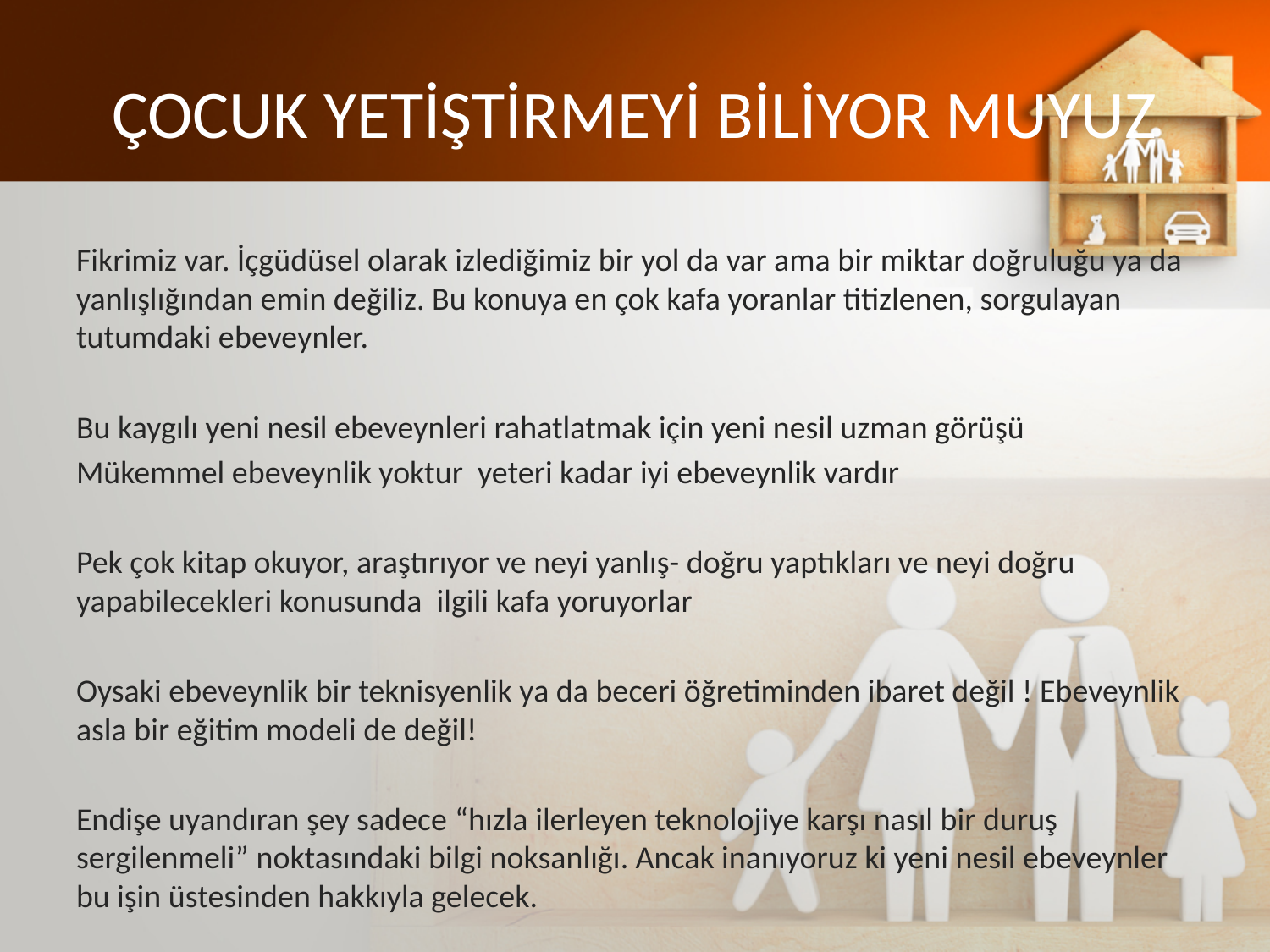

# ÇOCUK YETİŞTİRMEYİ BİLİYOR MUYUZ
Fikrimiz var. İçgüdüsel olarak izlediğimiz bir yol da var ama bir miktar doğruluğu ya da yanlışlığından emin değiliz. Bu konuya en çok kafa yoranlar titizlenen, sorgulayan tutumdaki ebeveynler.

Bu kaygılı yeni nesil ebeveynleri rahatlatmak için yeni nesil uzman görüşü
Mükemmel ebeveynlik yoktur  yeteri kadar iyi ebeveynlik vardır

Pek çok kitap okuyor, araştırıyor ve neyi yanlış- doğru yaptıkları ve neyi doğru yapabilecekleri konusunda  ilgili kafa yoruyorlar

Oysaki ebeveynlik bir teknisyenlik ya da beceri öğretiminden ibaret değil ! Ebeveynlik  asla bir eğitim modeli de değil!

Endişe uyandıran şey sadece “hızla ilerleyen teknolojiye karşı nasıl bir duruş sergilenmeli” noktasındaki bilgi noksanlığı. Ancak inanıyoruz ki yeni nesil ebeveynler bu işin üstesinden hakkıyla gelecek.